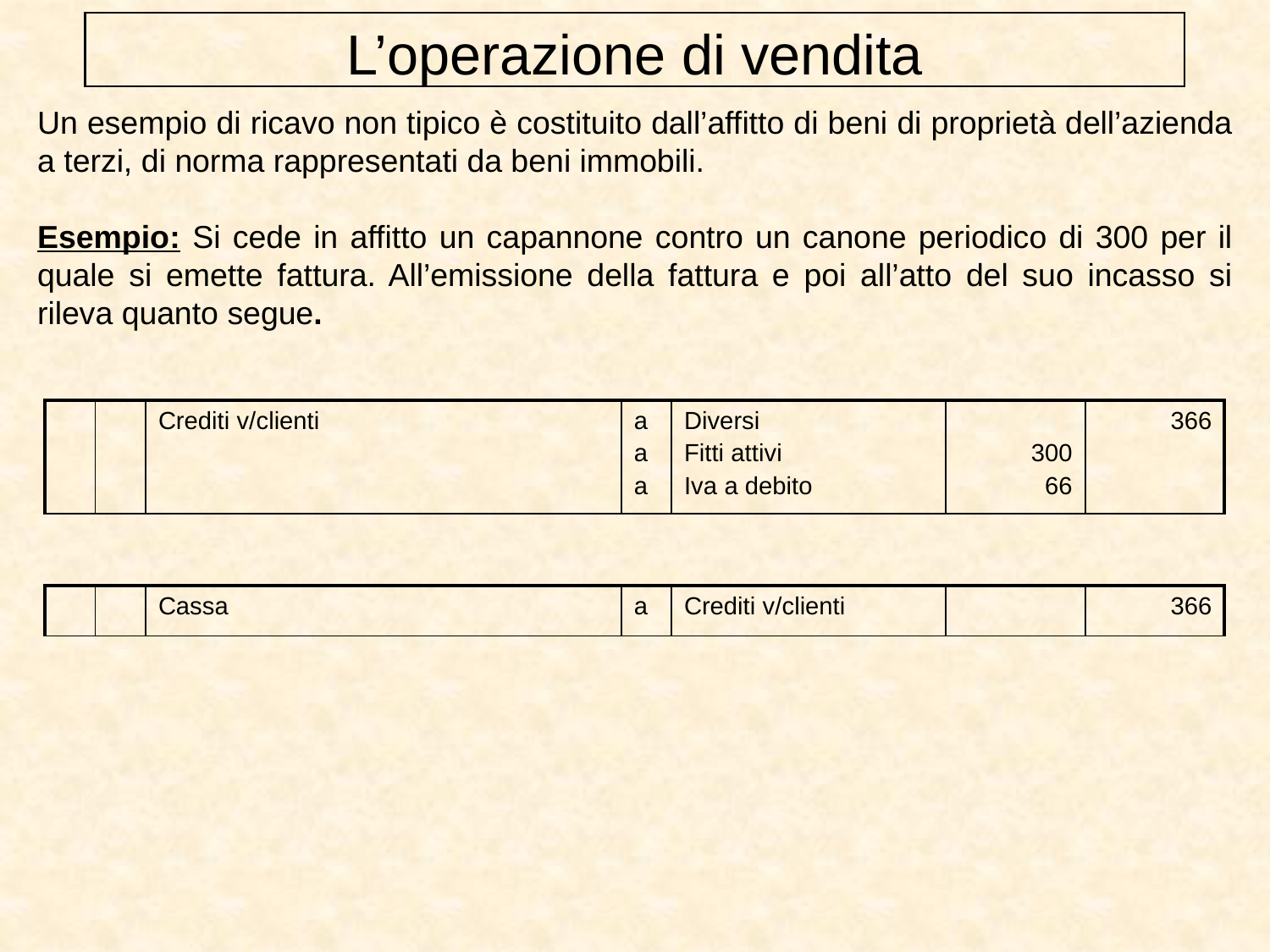

L’operazione di vendita

Un esempio di ricavo non tipico è costituito dall’affitto di beni di proprietà dell’azienda a terzi, di norma rappresentati da beni immobili.

Esempio: Si cede in affitto un capannone contro un canone periodico di 300 per il quale si emette fattura. All’emissione della fattura e poi all’atto del suo incasso si rileva quanto segue.

|  |  | Crediti v/clienti | a a a | Diversi Fitti attivi Iva a debito | 300 66 | 366 |
| --- | --- | --- | --- | --- | --- | --- |
|  |  | Cassa | a | Crediti v/clienti |  | 366 |
| --- | --- | --- | --- | --- | --- | --- |